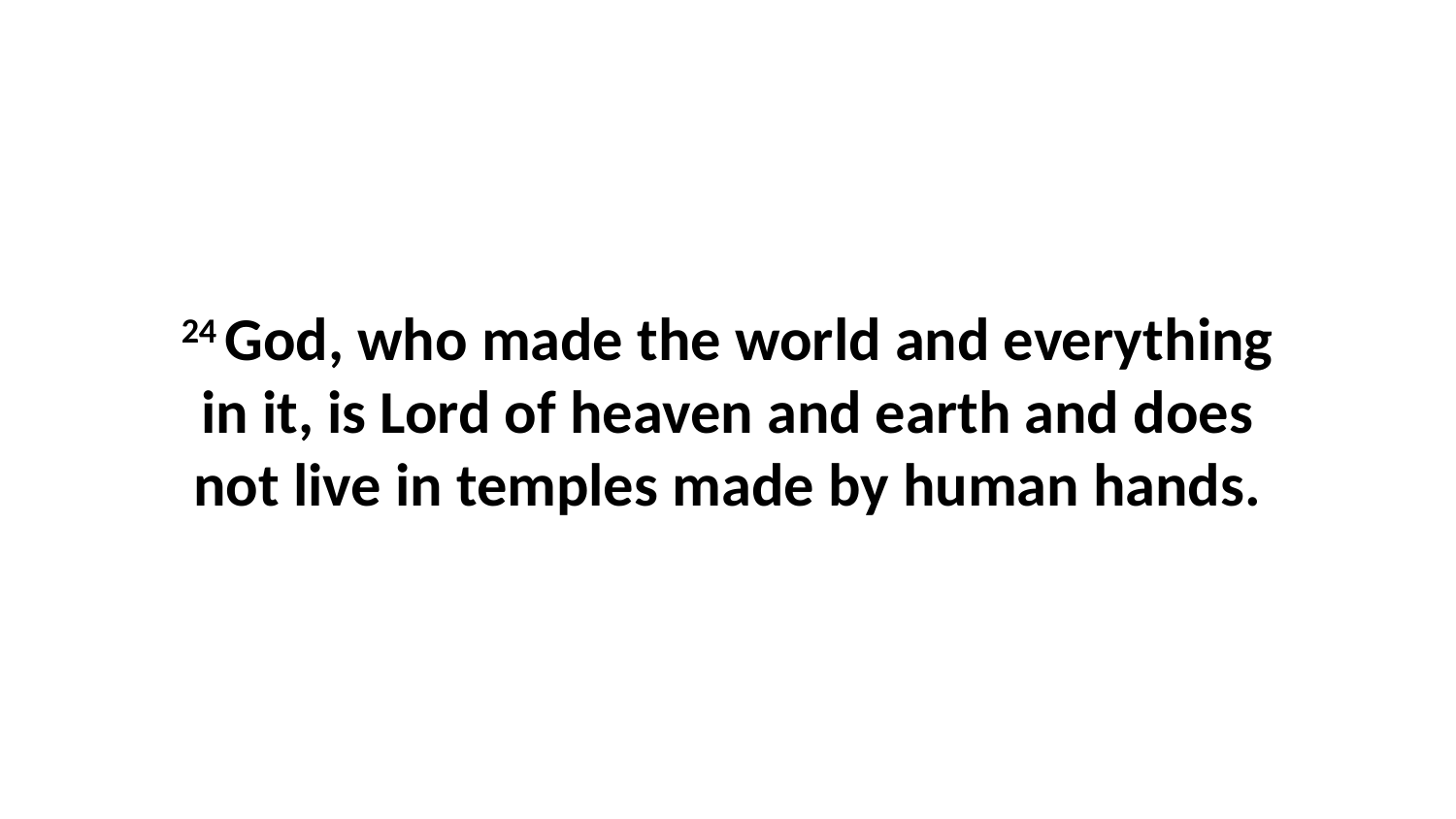

24 God, who made the world and everything in it, is Lord of heaven and earth and does not live in temples made by human hands.